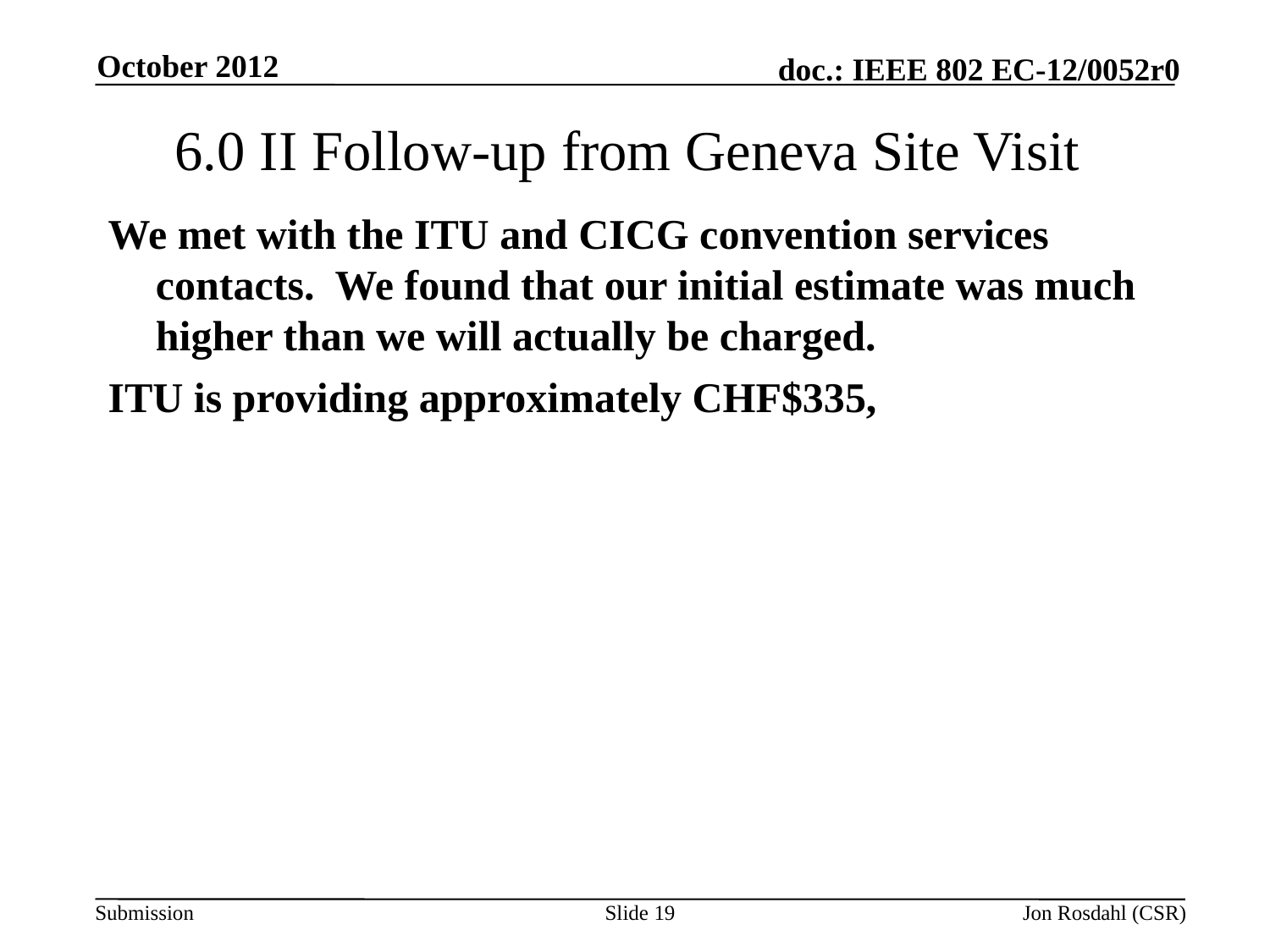

October 2012
# 6.0 II Follow-up from Geneva Site Visit
We met with the ITU and CICG convention services contacts.  We found that our initial estimate was much higher than we will actually be charged.
ITU is providing approximately CHF$335,
Slide 19
Jon Rosdahl (CSR)